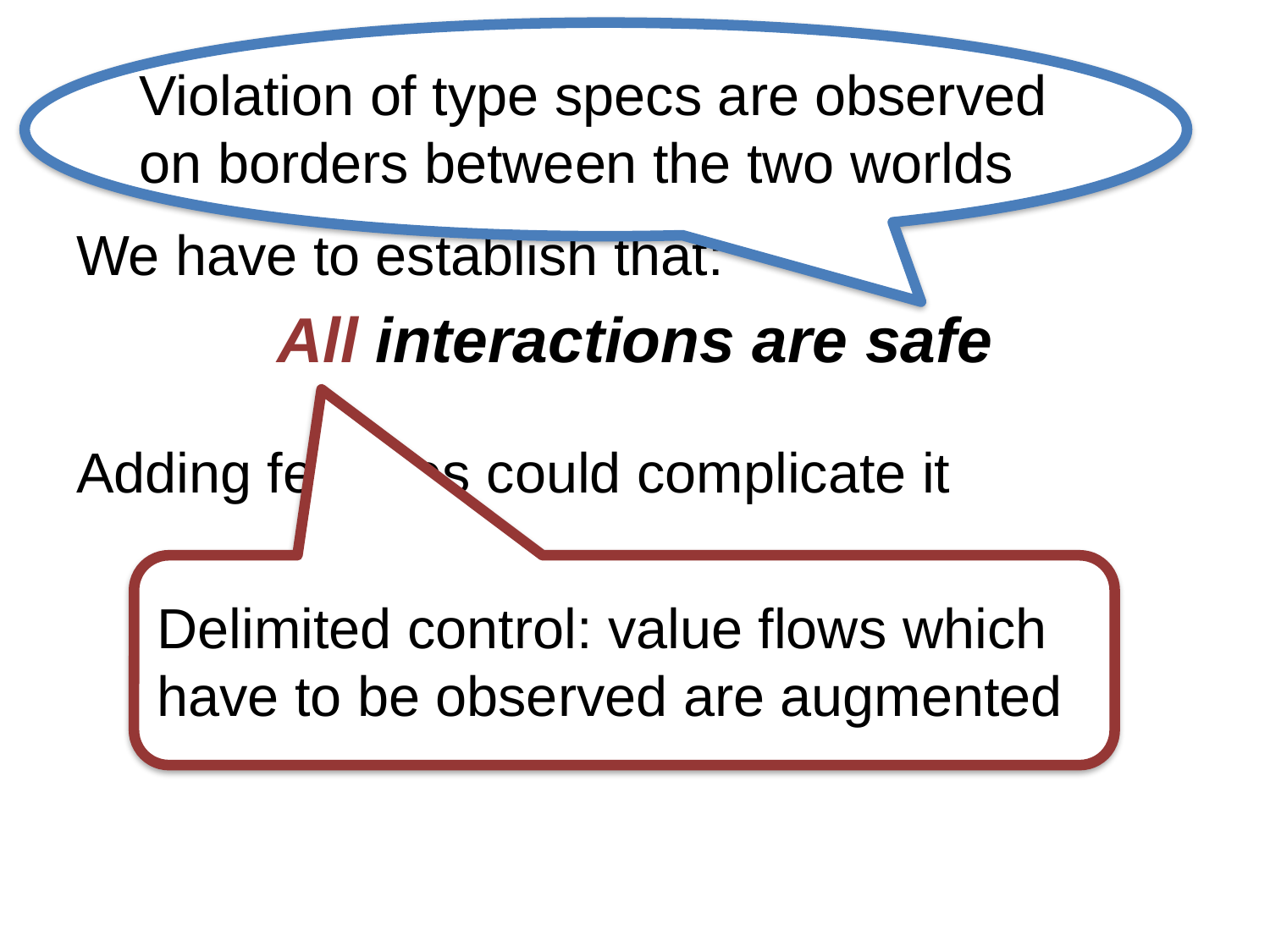

Violation of type specs are observed on borders between the two worlds
Crux of interaction
We have to establish that:
All interactions are safe

Adding features could complicate it
Delimited control: value flows which have to be observed are augmented